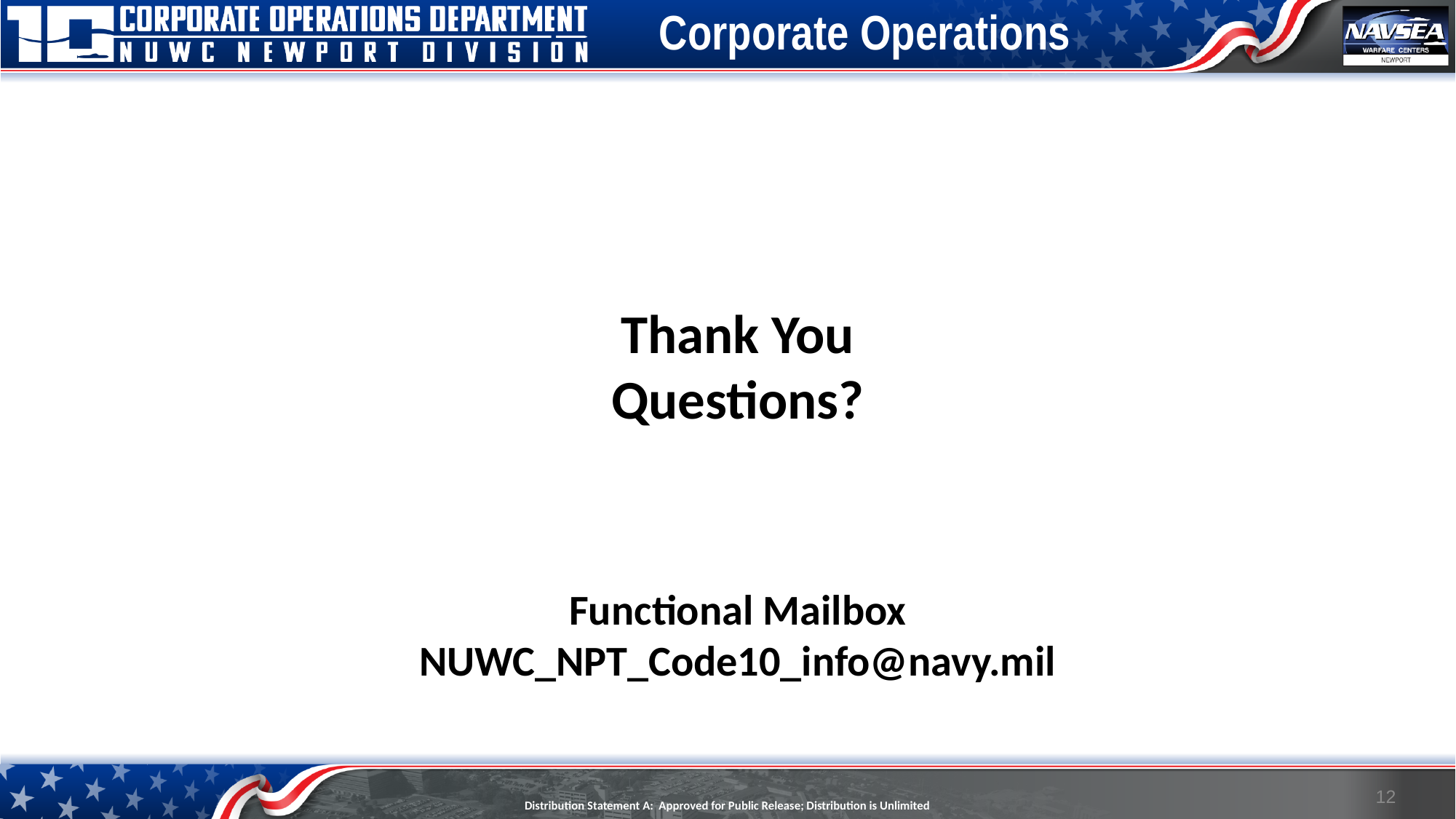

# Corporate Operations
Thank You
Questions?

Functional Mailbox
NUWC_NPT_Code10_info@navy.mil
12
Distribution Statement A:  Approved for Public Release; Distribution is Unlimited